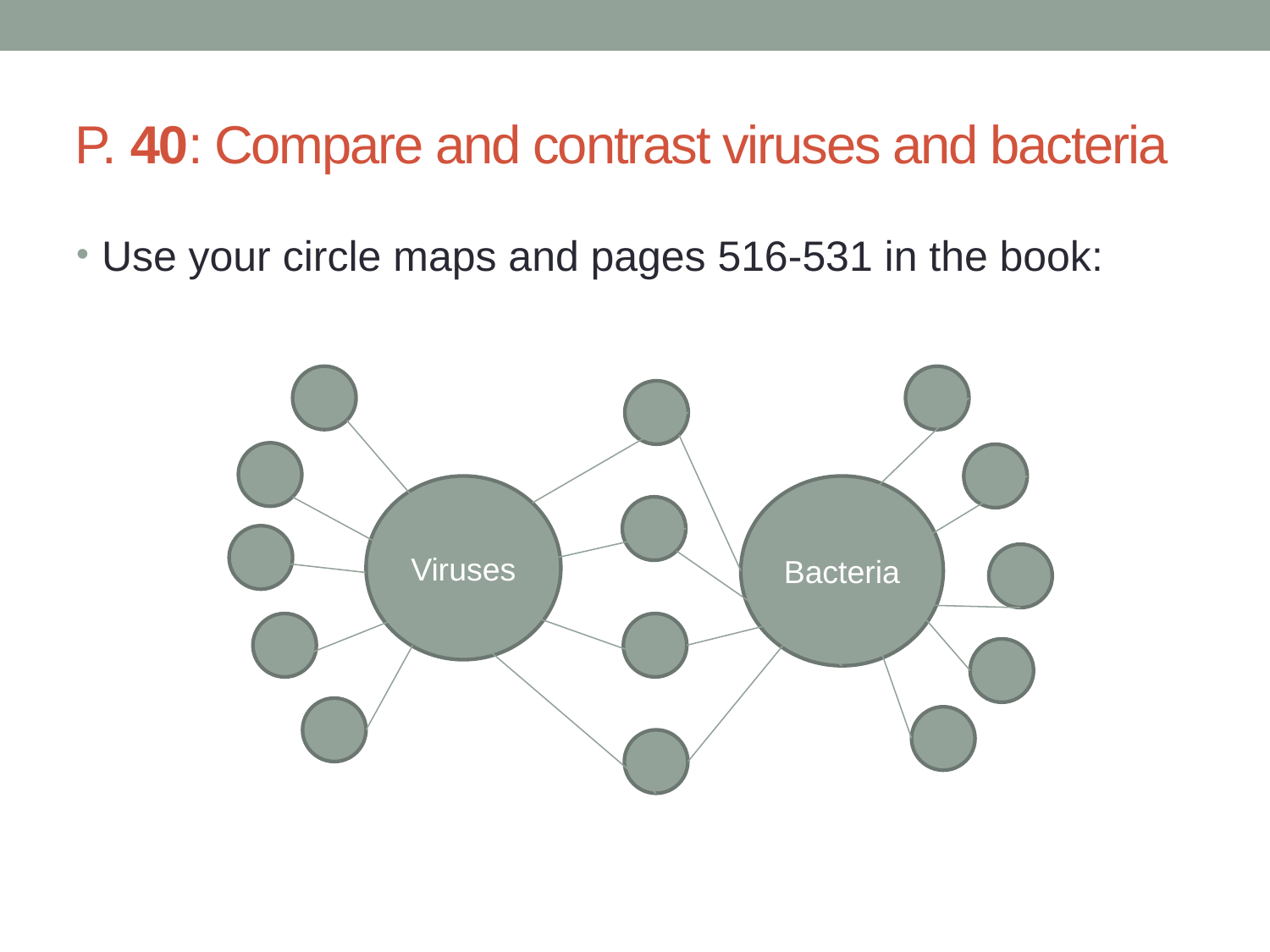

# P. 40: Compare and contrast viruses and bacteria
Use your circle maps and pages 516-531 in the book:

Viruses
Bacteria